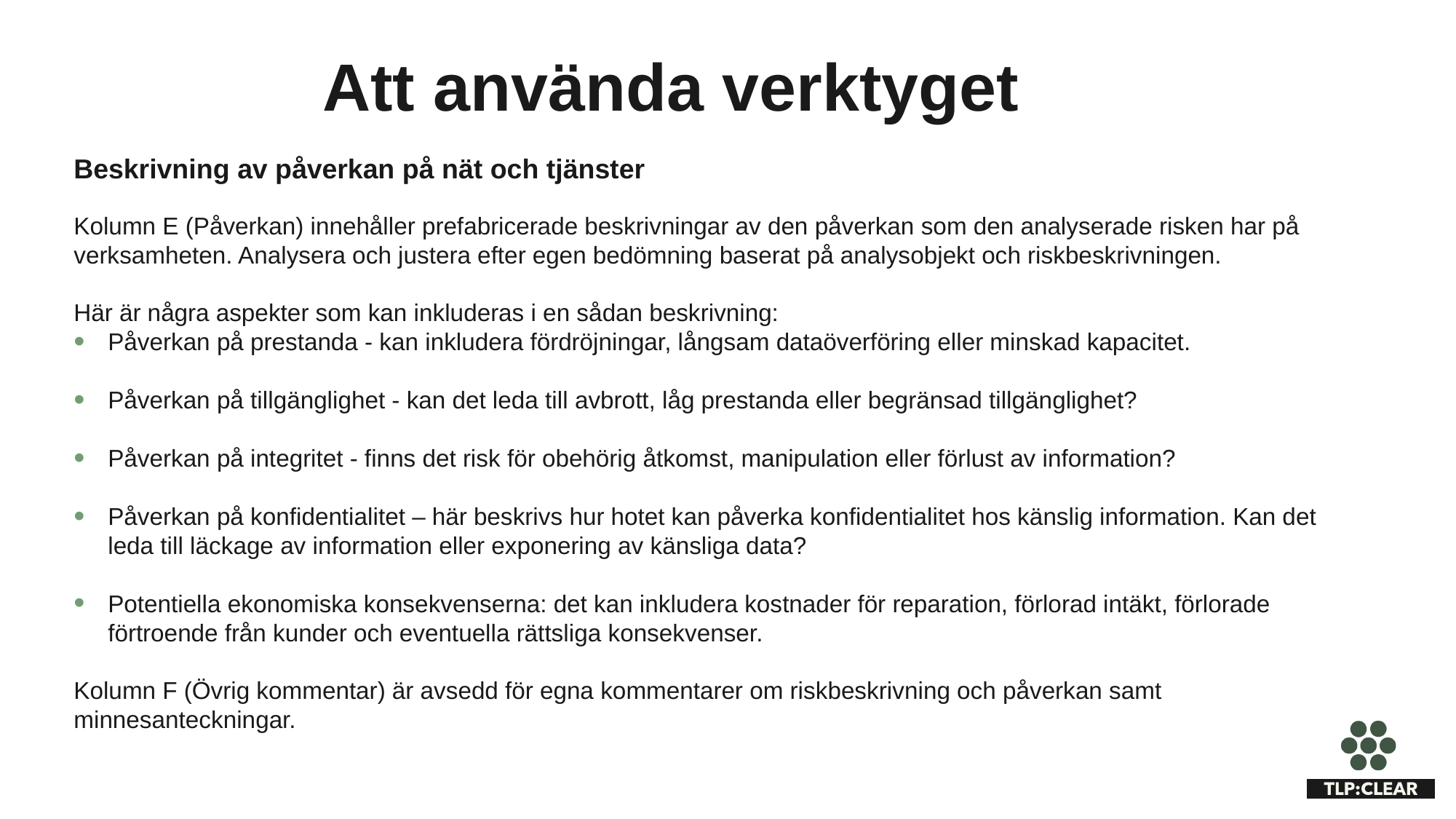

Att använda verktyget
Beskrivning av påverkan på nät och tjänster
Kolumn E (Påverkan) innehåller prefabricerade beskrivningar av den påverkan som den analyserade risken har på verksamheten. Analysera och justera efter egen bedömning baserat på analysobjekt och riskbeskrivningen.
Här är några aspekter som kan inkluderas i en sådan beskrivning:
Påverkan på prestanda - kan inkludera fördröjningar, långsam dataöverföring eller minskad kapacitet.
Påverkan på tillgänglighet - kan det leda till avbrott, låg prestanda eller begränsad tillgänglighet?
Påverkan på integritet - finns det risk för obehörig åtkomst, manipulation eller förlust av information?
Påverkan på konfidentialitet – här beskrivs hur hotet kan påverka konfidentialitet hos känslig information. Kan det leda till läckage av information eller exponering av känsliga data?
Potentiella ekonomiska konsekvenserna: det kan inkludera kostnader för reparation, förlorad intäkt, förlorade förtroende från kunder och eventuella rättsliga konsekvenser.

Kolumn F (Övrig kommentar) är avsedd för egna kommentarer om riskbeskrivning och påverkan samt minnesanteckningar.